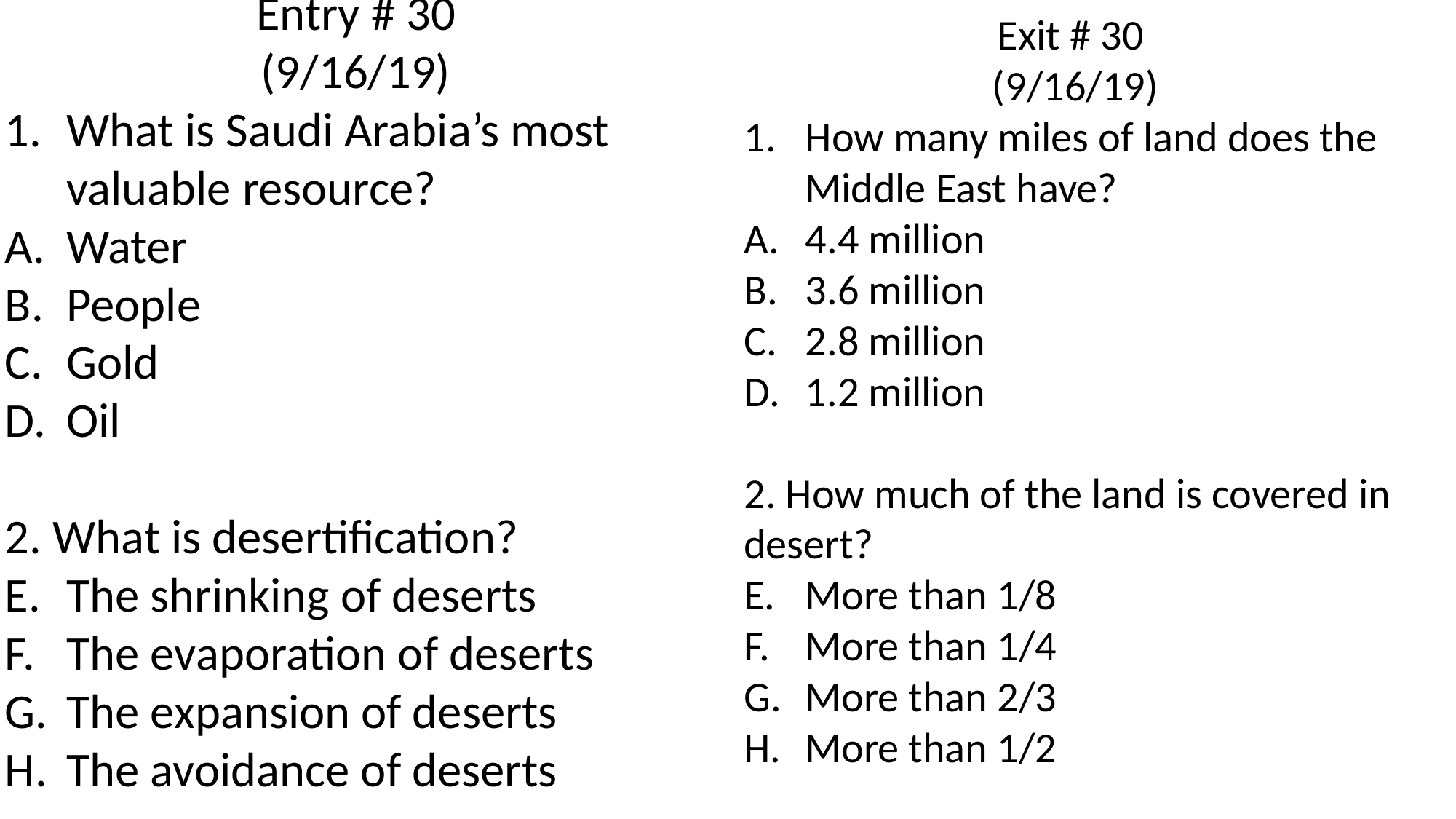

Entry # 30
(9/16/19)
What is Saudi Arabia’s most valuable resource?
Water
People
Gold
Oil

2. What is desertification?
The shrinking of deserts
The evaporation of deserts
The expansion of deserts
The avoidance of deserts
Exit # 30
(9/16/19)
How many miles of land does the Middle East have?
4.4 million
3.6 million
2.8 million
1.2 million

2. How much of the land is covered in desert?
More than 1/8
More than 1/4
More than 2/3
More than 1/2